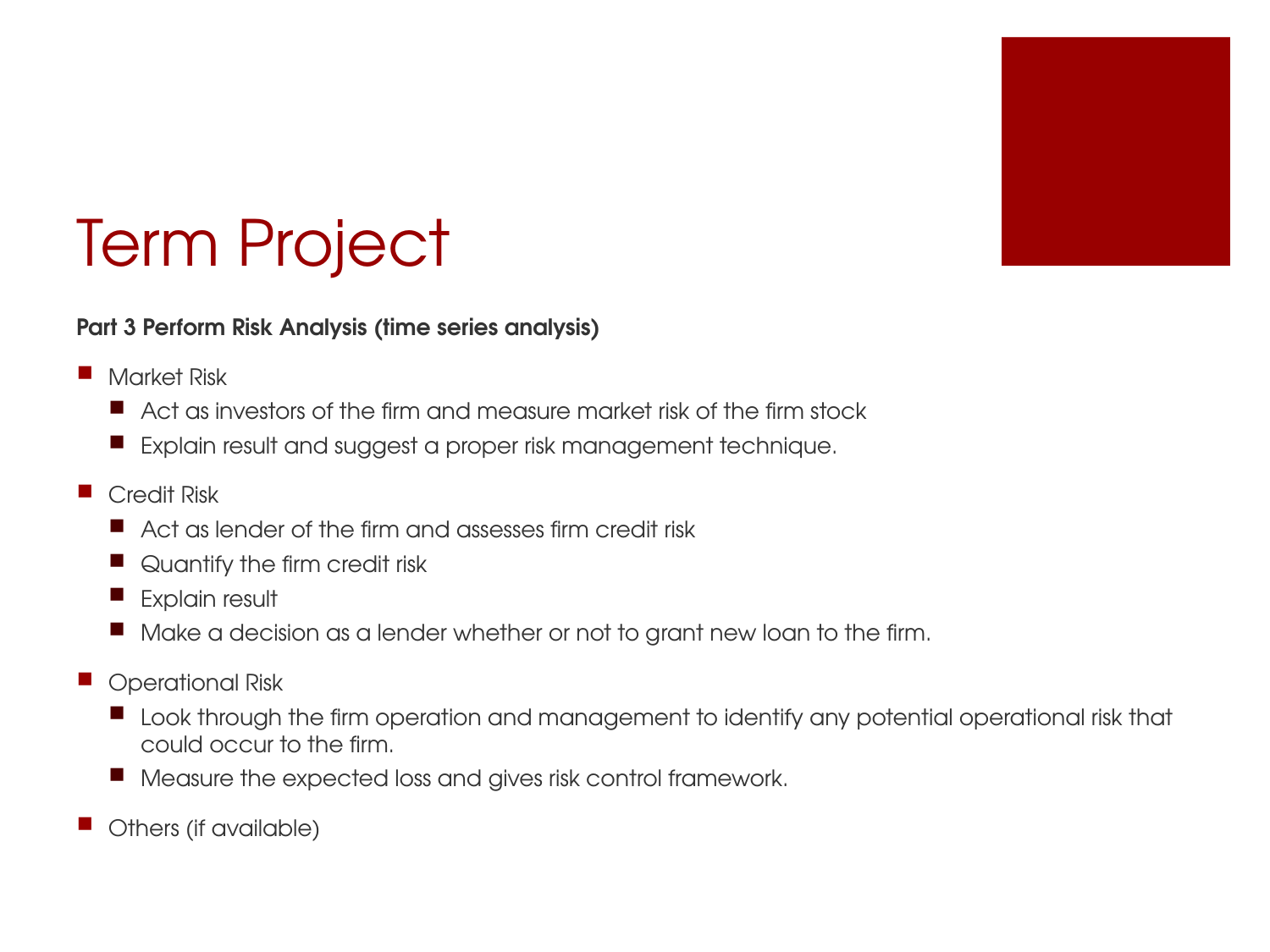

# Term Project
Part 3 Perform Risk Analysis (time series analysis)
Market Risk
Act as investors of the firm and measure market risk of the firm stock
Explain result and suggest a proper risk management technique.
Credit Risk
Act as lender of the firm and assesses firm credit risk
Quantify the firm credit risk
Explain result
Make a decision as a lender whether or not to grant new loan to the firm.
Operational Risk
Look through the firm operation and management to identify any potential operational risk that could occur to the firm.
Measure the expected loss and gives risk control framework.
Others (if available)